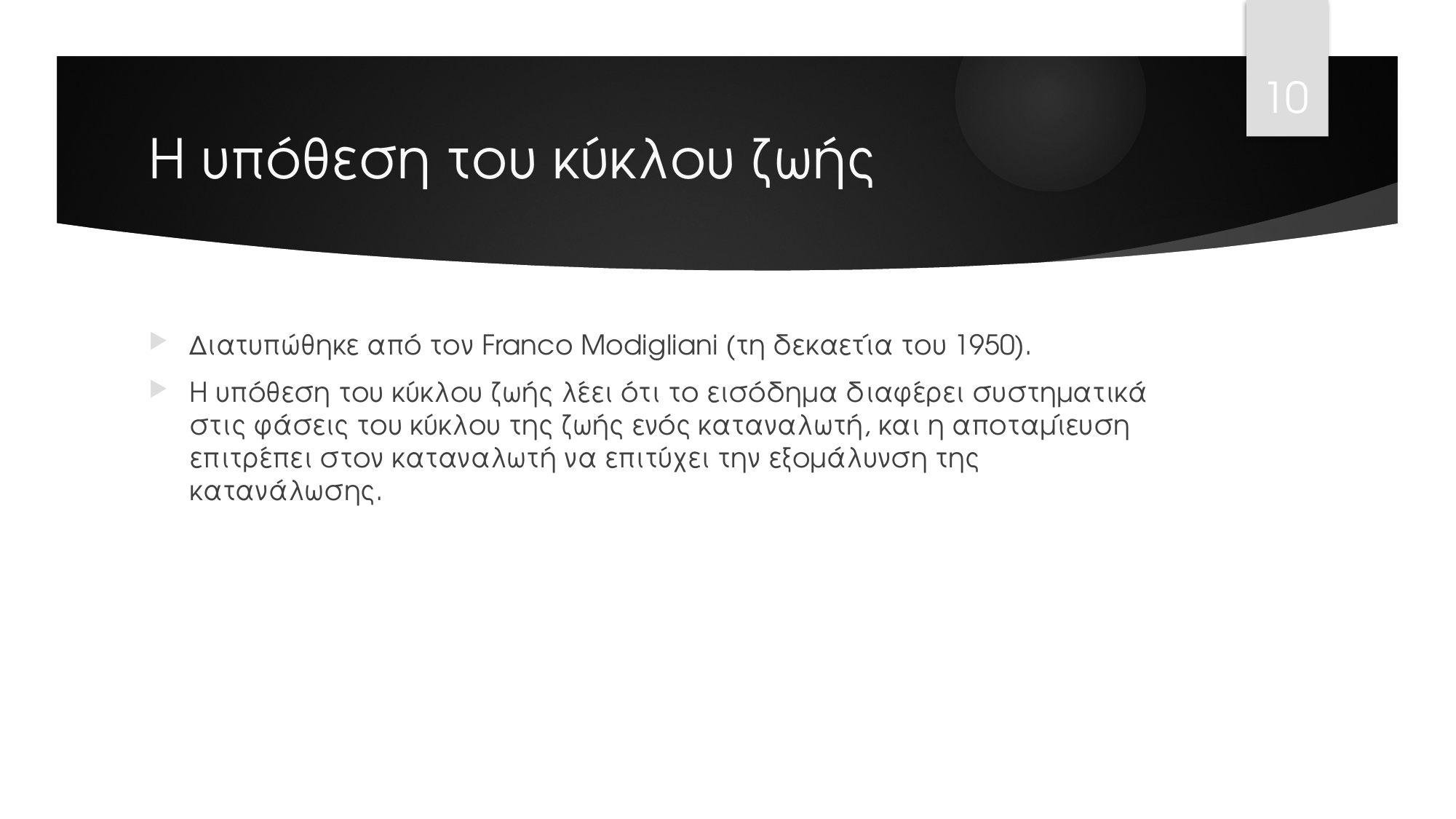

10
# Η υπόθεση του κύκλου ζωής
Διατυπώθηκε από τον Franco Modigliani (τη δεκαετία του 1950).
Η υπόθεση του κύκλου ζωής λέει ότι το εισόδημα διαφέρει συστηματικά στις φάσεις του κύκλου της ζωής ενός καταναλωτή, και η αποταμίευση επιτρέπει στον καταναλωτή να επιτύχει την εξομάλυνση της κατανάλωσης.